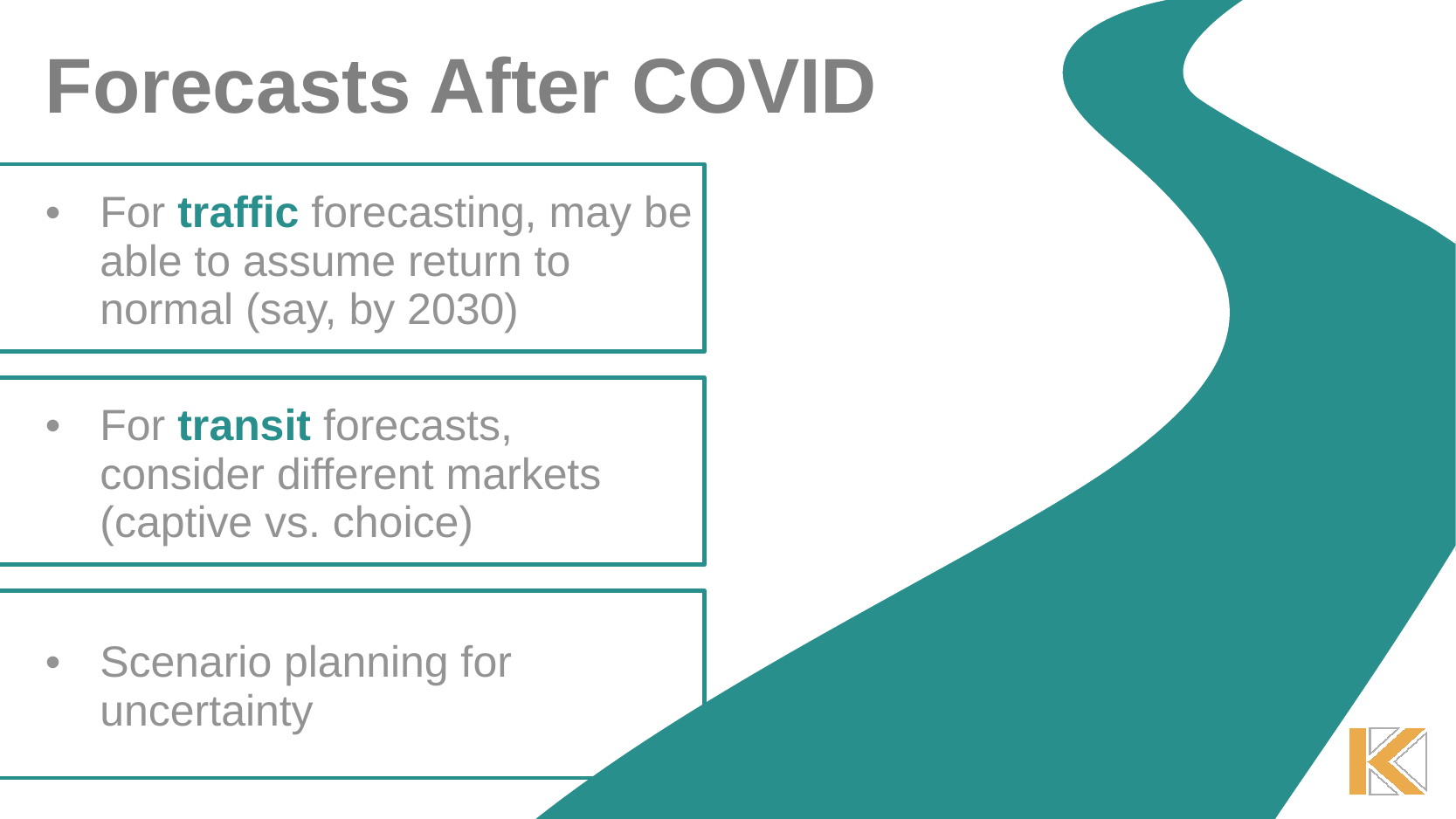

# Forecasts After COVID
| How do people get to work? |  |
| --- | --- |
| Drive Alone | 69% |
| Carpooled | 11% |
| Public Transportation | 1% |
| Taxi, Motorcycle, bicycle, walk, etc | 7% |
| Worked from home | 12% |
| Source: US Census |  |

For traffic forecasting, may be able to assume return to normal (say, by 2030)

For transit forecasts, consider different markets (captive vs. choice)

Scenario planning for uncertainty
Source: US Census